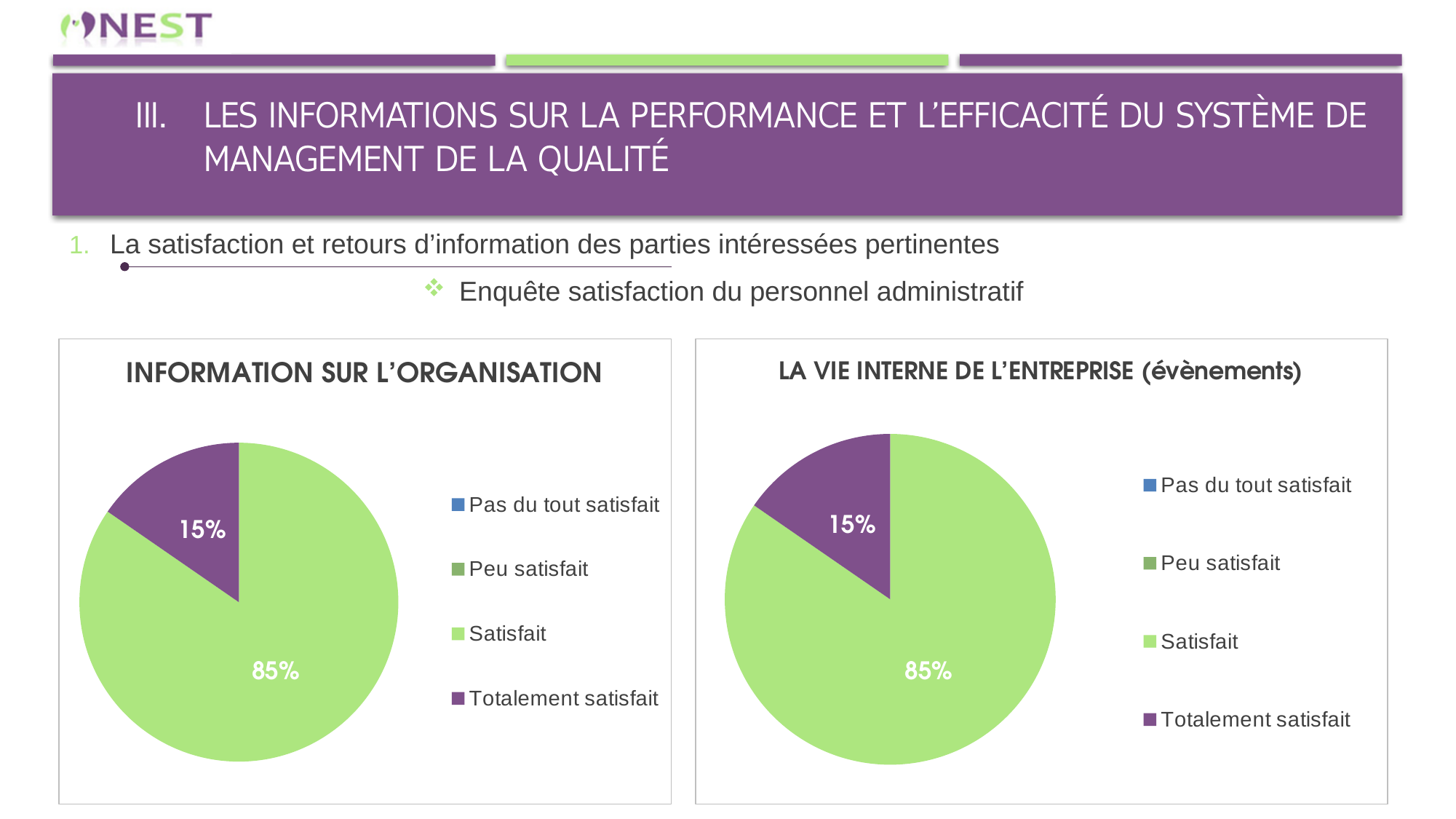

# Les informations sur la performance et l’efficacité du système de management de la qualité
La satisfaction et retours d’information des parties intéressées pertinentes
Enquête satisfaction du personnel administratif

### Chart: INFORMATION SUR L’ORGANISATION

| Category |  |
|---|---|
| Pas du tout satisfait | 0.0 |
| Peu satisfait | 0.0 |
| Satisfait | 11.0 |
| Totalement satisfait | 2.0 |

### Chart: LA VIE INTERNE DE L’ENTREPRISE (évènements)

| Category |  |
|---|---|
| Pas du tout satisfait | 0.0 |
| Peu satisfait | 0.0 |
| Satisfait | 11.0 |
| Totalement satisfait | 2.0 |